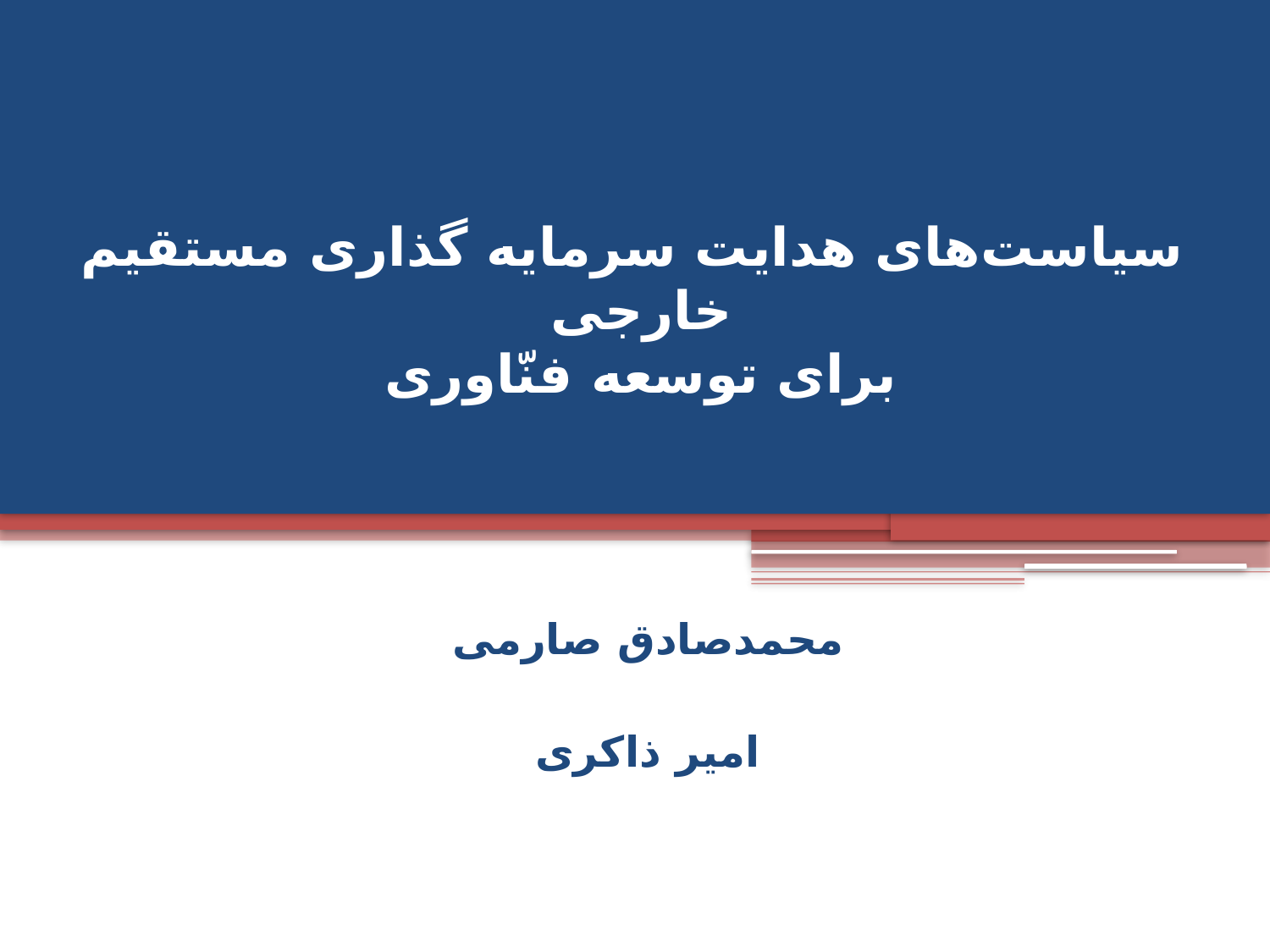

# سیاست‌های هدایت سرمایه گذاری مستقیم خارجی برای توسعه فنّاوری
محمدصادق صارمی

امیر ذاکری